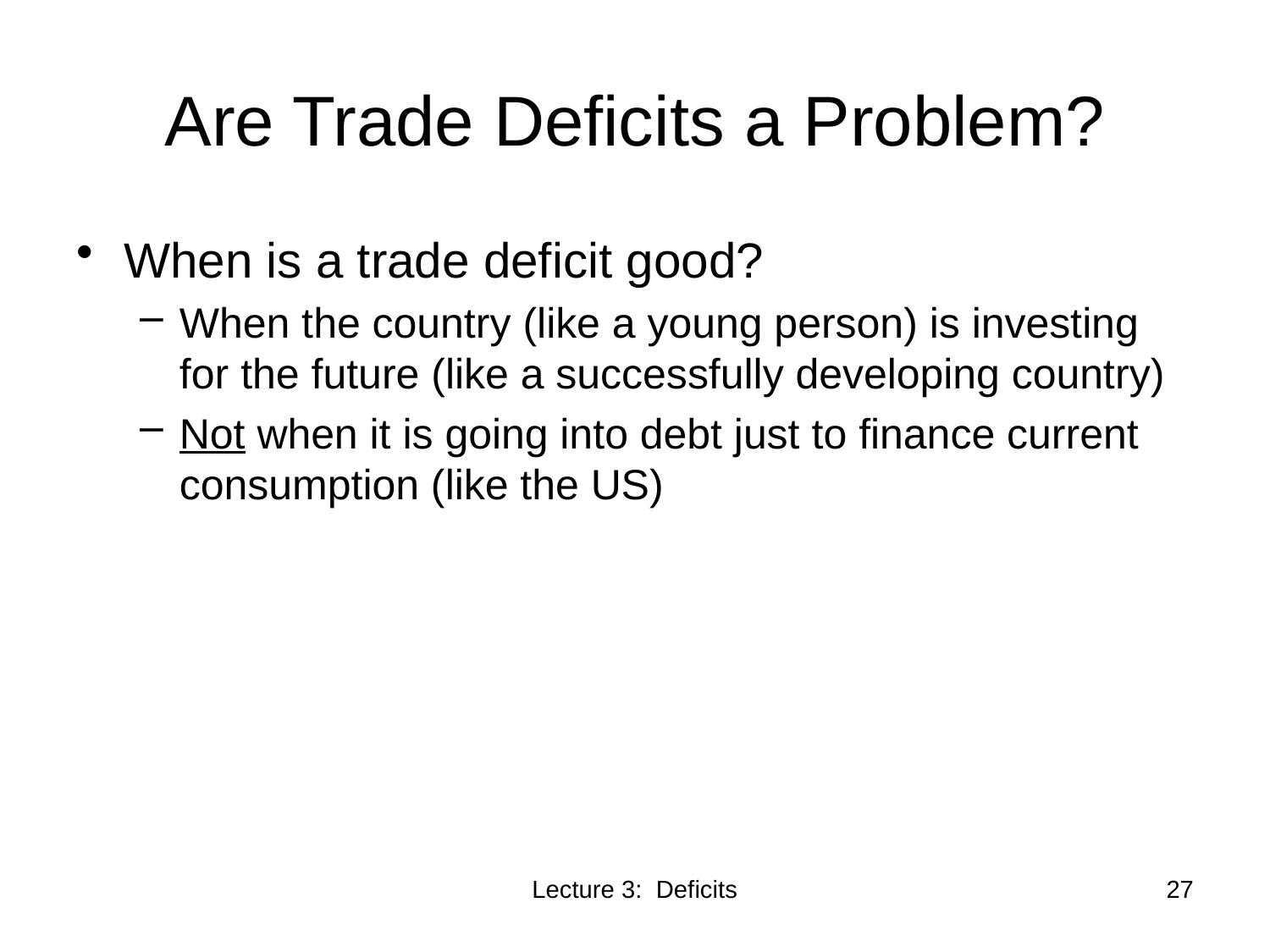

# Are Trade Deficits a Problem?
When is a trade deficit good?
When the country (like a young person) is investing for the future (like a successfully developing country)
Not when it is going into debt just to finance current consumption (like the US)
Lecture 3:  Deficits
27